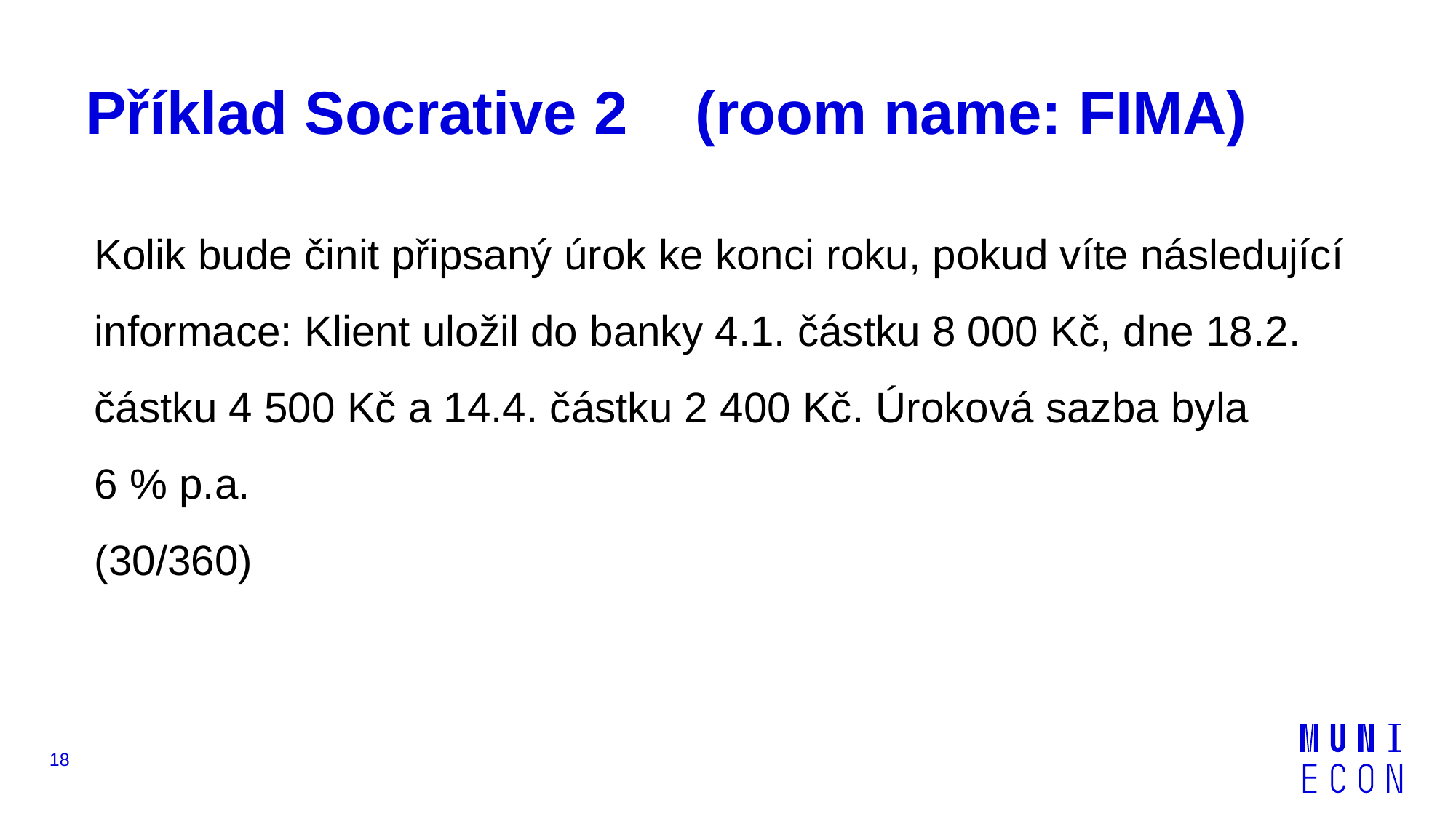

# Příklad Socrative 2    (room name: FIMA)
Kolik bude činit připsaný úrok ke konci roku, pokud víte následující informace: Klient uložil do banky 4.1. částku 8 000 Kč, dne 18.2. částku 4 500 Kč a 14.4. částku 2 400 Kč. Úroková sazba byla
6 % p.a.
(30/360)
18